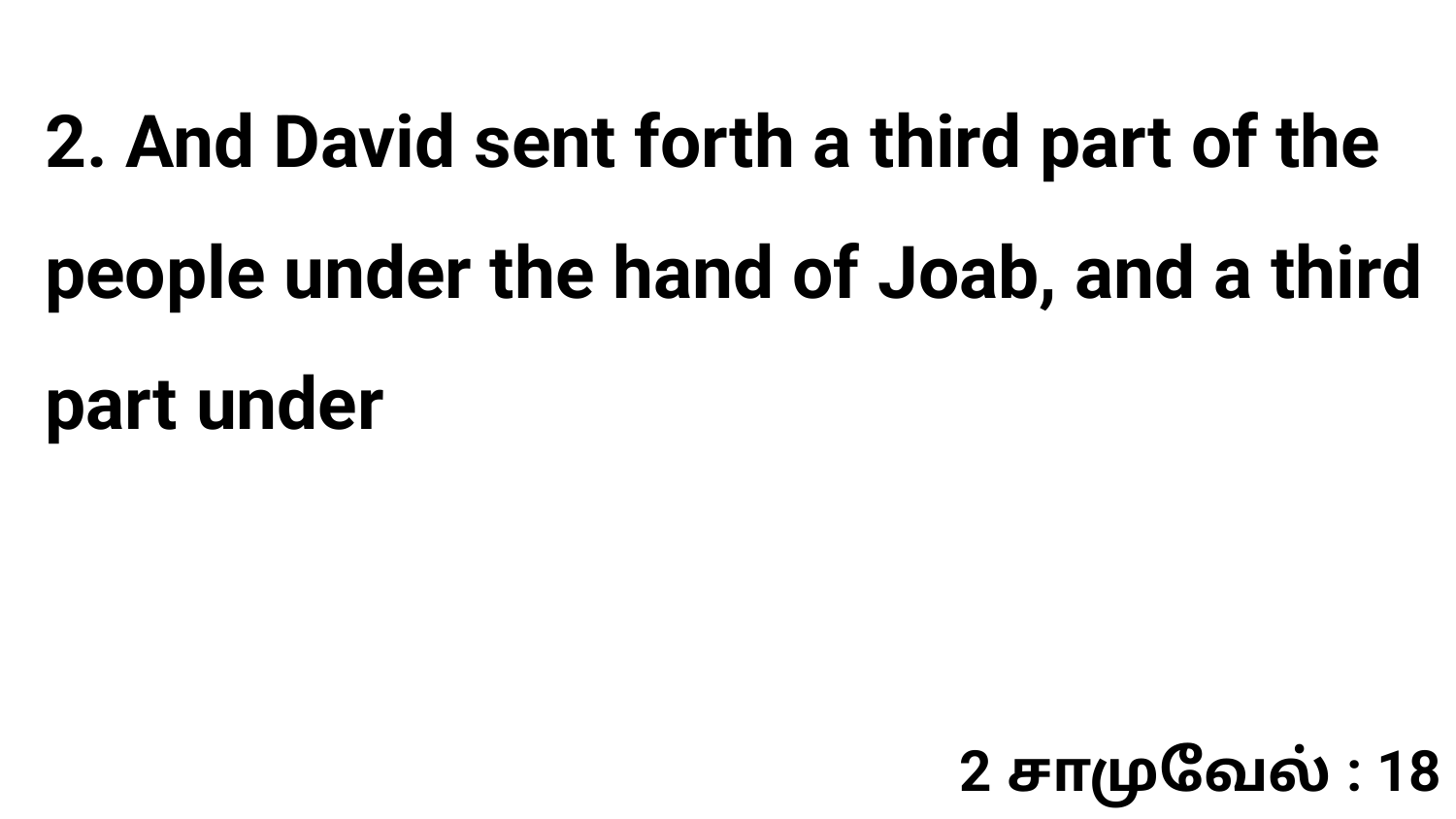

2. And David sent forth a third part of the people under the hand of Joab, and a third part under
2 சாமுவேல் : 18